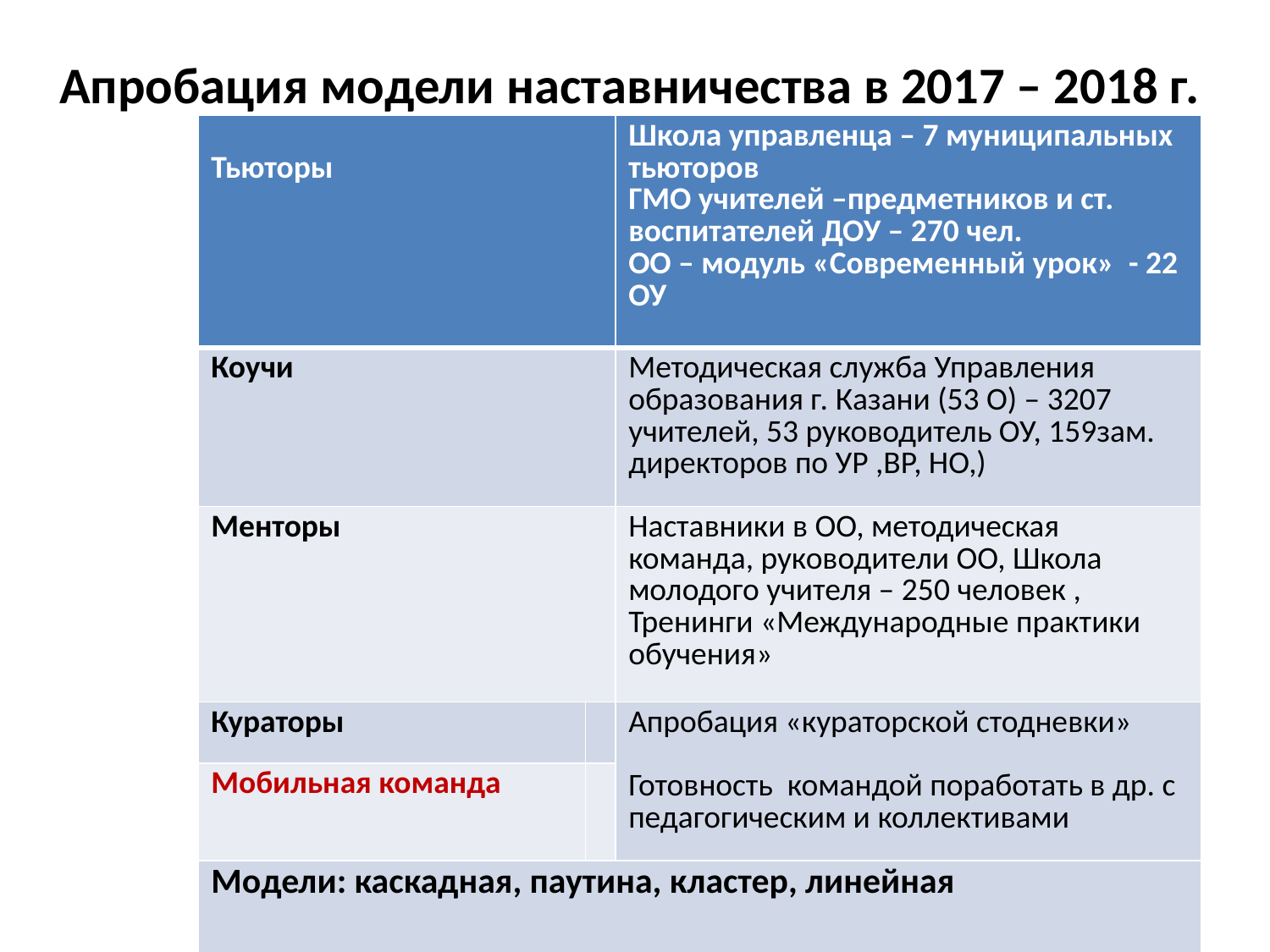

# Апробация модели наставничества в 2017 – 2018 г.
| Тьюторы |  | Школа управленца – 7 муниципальных тьюторов ГМО учителей –предметников и ст. воспитателей ДОУ – 270 чел. ОО – модуль «Современный урок» - 22 ОУ |
| --- | --- | --- |
| Коучи |  | Методическая служба Управления образования г. Казани (53 О) – 3207 учителей, 53 руководитель ОУ, 159зам. директоров по УР ,ВР, НО,) |
| Менторы |  | Наставники в ОО, методическая команда, руководители ОО, Школа молодого учителя – 250 человек , Тренинги «Международные практики обучения» |
| Кураторы |  | Апробация «кураторской стодневки» Готовность командой поработать в др. с педагогическим и коллективами |
| Мобильная команда |  |  |
| Модели: каскадная, паутина, кластер, линейная |  |  |